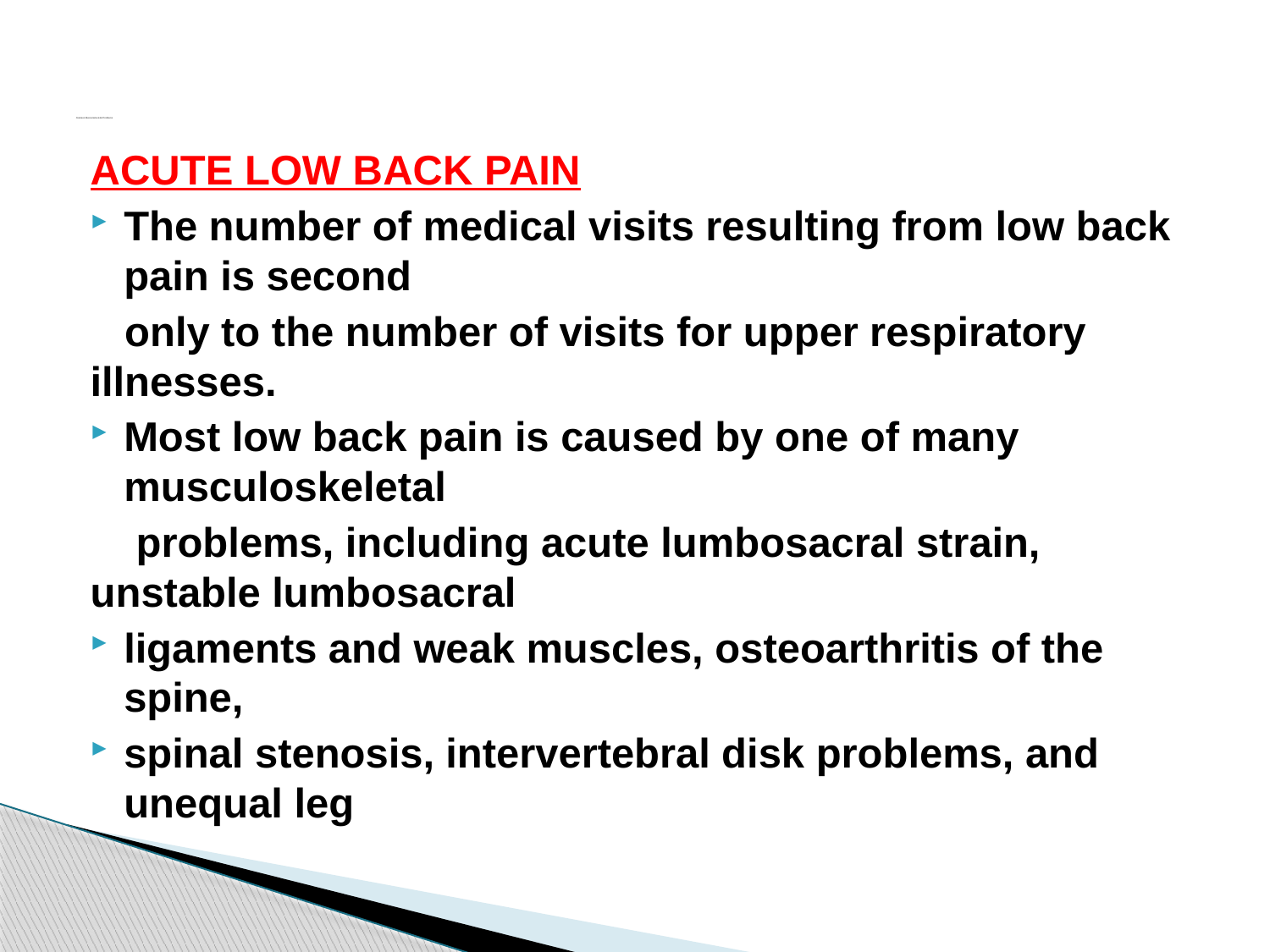

# Common Musculoskeletal Problems
ACUTE LOW BACK PAIN
The number of medical visits resulting from low back pain is second
   only to the number of visits for upper respiratory     illnesses.
Most low back pain is caused by one of many musculoskeletal
    problems, including acute lumbosacral strain, unstable lumbosacral
ligaments and weak muscles, osteoarthritis of the spine,
spinal stenosis, intervertebral disk problems, and unequal leg